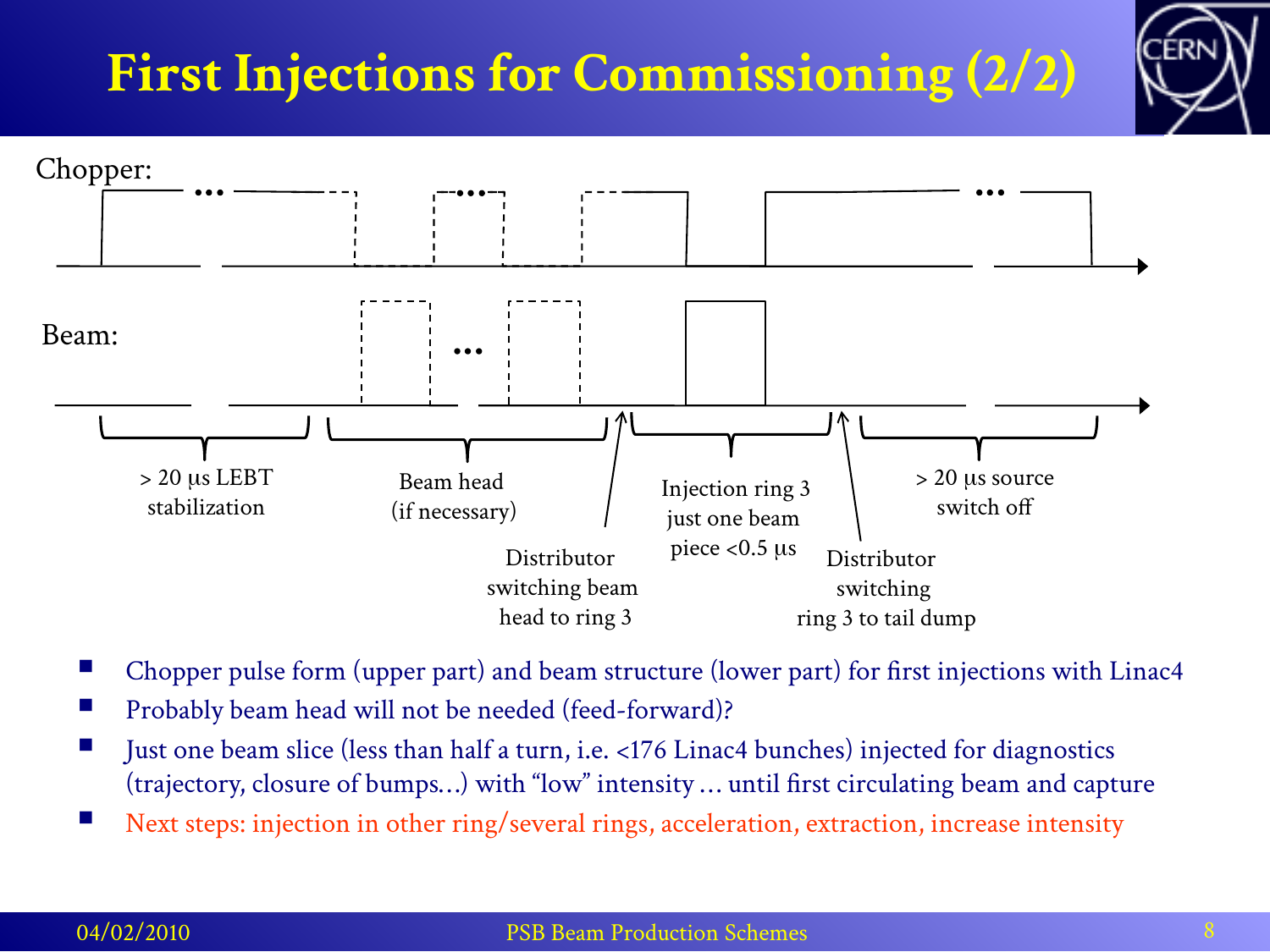

# First Injections for Commissioning (2/2)
Chopper:

Beam:

> 20 μs LEBT
stabilization
> 20 μs source
switch off
Beam head
(if necessary)
Injection ring 3
just one beam
piece <0.5 μs

Distributor
switching beam
 head to ring 3
Distributor
switching
 ring 3 to tail dump
Chopper pulse form (upper part) and beam structure (lower part) for first injections with Linac4
Probably beam head will not be needed (feed-forward)?
Just one beam slice (less than half a turn, i.e. <176 Linac4 bunches) injected for diagnostics (trajectory, closure of bumps…) with “low” intensity … until first circulating beam and capture
Next steps: injection in other ring/several rings, acceleration, extraction, increase intensity
8
04/02/2010
PSB Beam Production Schemes